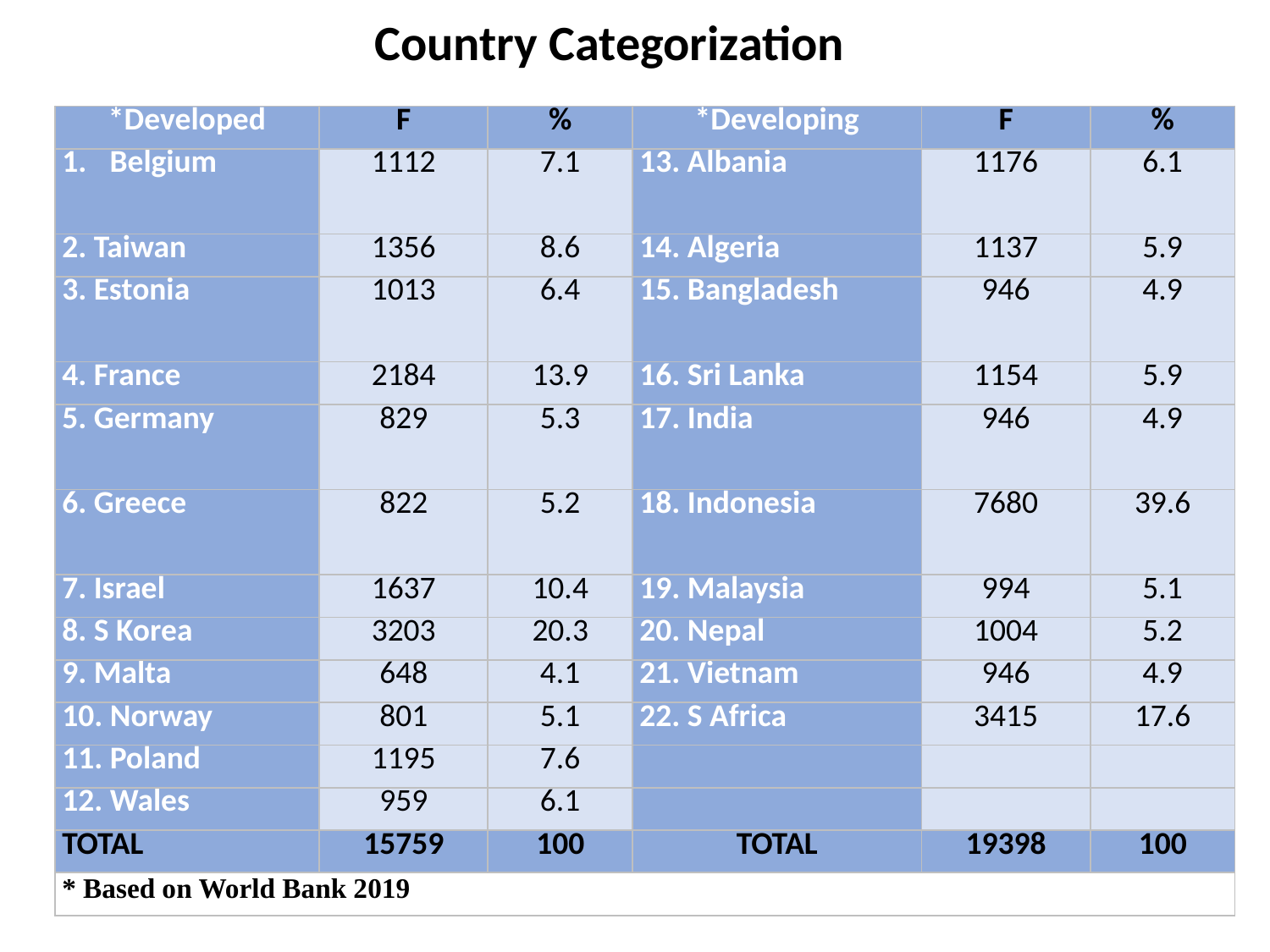

# Country Categorization
| \*Developed | F | % | \*Developing | F | % |
| --- | --- | --- | --- | --- | --- |
| Belgium | 1112 | 7.1 | Albania | 1176 | 6.1 |
| 2. Taiwan | 1356 | 8.6 | 14. Algeria | 1137 | 5.9 |
| 3. Estonia | 1013 | 6.4 | 15. Bangladesh | 946 | 4.9 |
| 4. France | 2184 | 13.9 | 16. Sri Lanka | 1154 | 5.9 |
| 5. Germany | 829 | 5.3 | 17. India | 946 | 4.9 |
| 6. Greece | 822 | 5.2 | 18. Indonesia | 7680 | 39.6 |
| 7. Israel | 1637 | 10.4 | 19. Malaysia | 994 | 5.1 |
| 8. S Korea | 3203 | 20.3 | 20. Nepal | 1004 | 5.2 |
| 9. Malta | 648 | 4.1 | 21. Vietnam | 946 | 4.9 |
| 10. Norway | 801 | 5.1 | 22. S Africa | 3415 | 17.6 |
| 11. Poland | 1195 | 7.6 |  |  |  |
| 12. Wales | 959 | 6.1 |  |  |  |
| TOTAL | 15759 | 100 | TOTAL | 19398 | 100 |
| \* Based on World Bank 2019 |  |  |  |  |  |